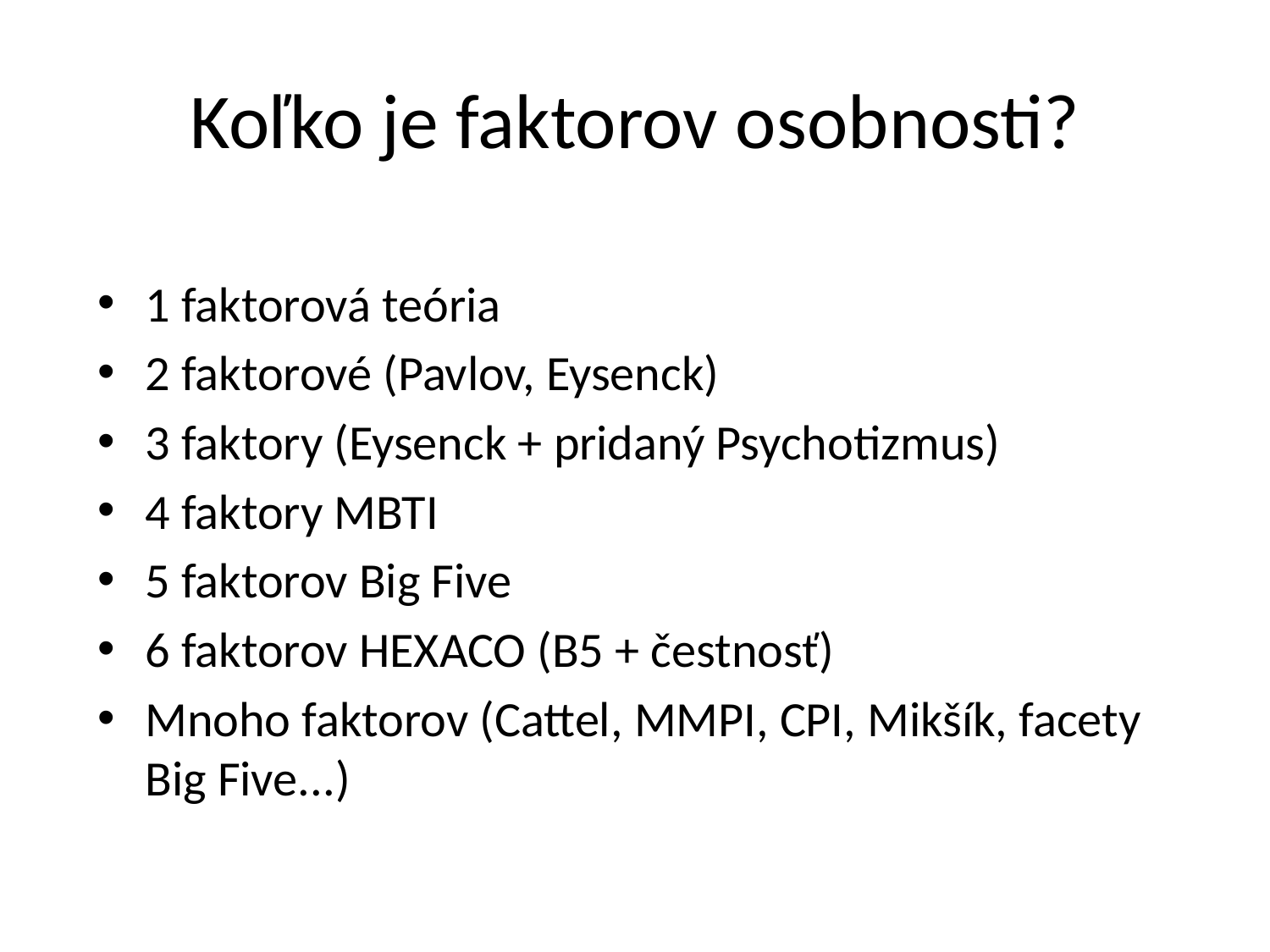

# Koľko je faktorov osobnosti?
1 faktorová teória
2 faktorové (Pavlov, Eysenck)
3 faktory (Eysenck + pridaný Psychotizmus)
4 faktory MBTI
5 faktorov Big Five
6 faktorov HEXACO (B5 + čestnosť)
Mnoho faktorov (Cattel, MMPI, CPI, Mikšík, facety Big Five...)